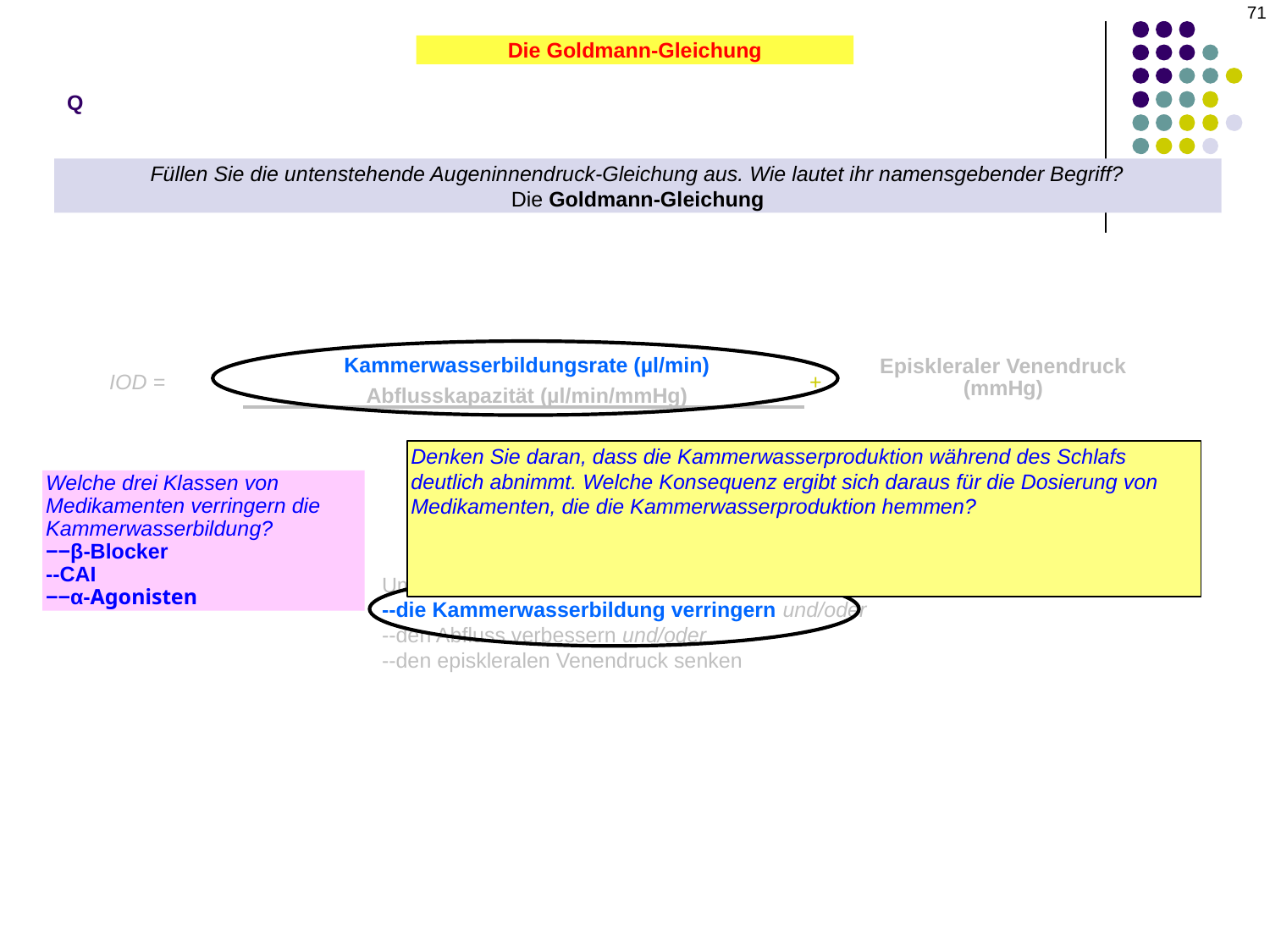

71
Q
Die Goldmann-Gleichung
Füllen Sie die untenstehende Augeninnendruck-Gleichung aus. Wie lautet ihr namensgebender Begriff?
Die Goldmann-Gleichung

Kammerwasserbildungsrate (µl/min)
Abflusskapazität (µl/min/mmHg)
Episkleraler Venendruck
(mmHg)
IOD =
+
Denken Sie daran, dass die Kammerwasserproduktion während des Schlafs deutlich abnimmt. Welche Konsequenz ergibt sich daraus für die Dosierung von Medikamenten, die die Kammerwasserproduktion hemmen?
Dies bedeutet, dass sie nicht so wirksam sind, wenn sie vor dem Schlafengehen verabreicht werden (lassen Sie Ihre Glaukompatienten diese Medikamente also nicht vor dem Schlafengehen einnehmen!)
Welche drei Klassen von Medikamenten verringern die Kammerwasserbildung?
−−β-Blocker
--CAI
−−α-Agonisten
Um den Augeninnendruck zu senken, muss man also:
--die Kammerwasserbildung verringern und/oder
--den Abfluss verbessern und/oder
--den episkleralen Venendruck senken